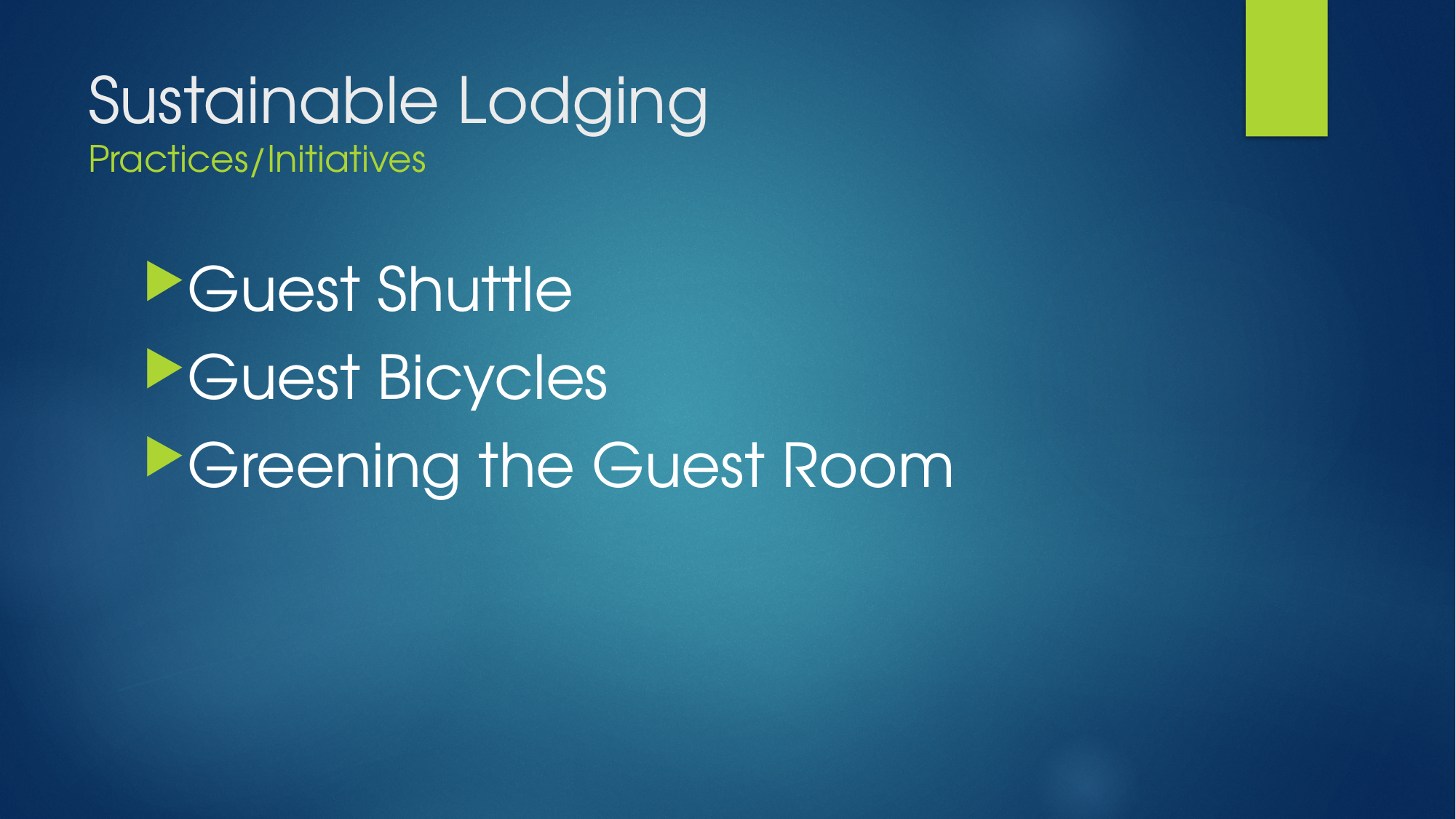

# Sustainable Lodging Practices/Initiatives
Guest Shuttle
Guest Bicycles
Greening the Guest Room